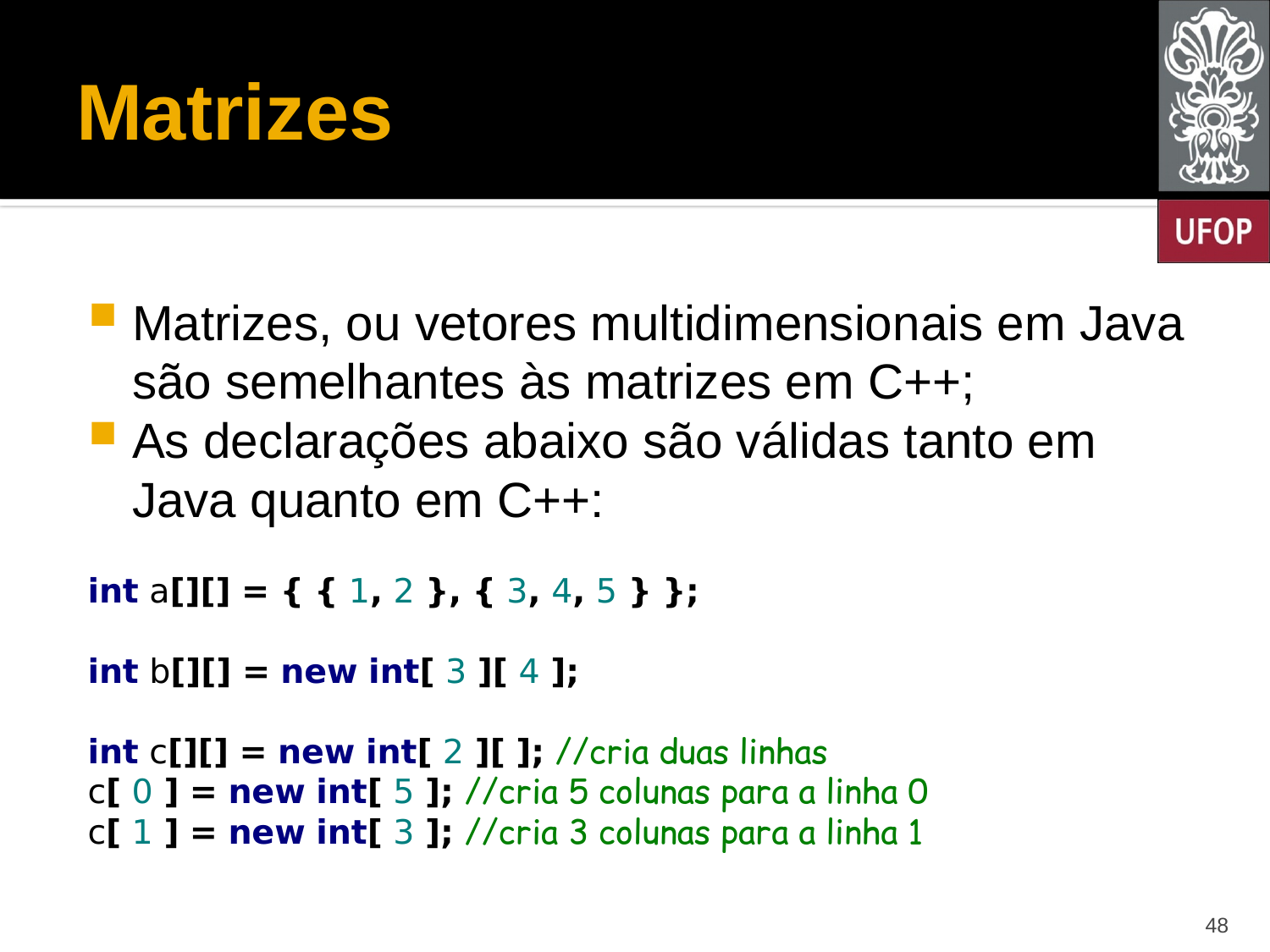

# Matrizes
Matrizes, ou vetores multidimensionais em Java são semelhantes às matrizes em C++;
As declarações abaixo são válidas tanto em Java quanto em C++:

int a[][] = { { 1, 2 }, { 3, 4, 5 } };

int b[][] = new int[ 3 ][ 4 ];

int c[][] = new int[ 2 ][ ]; //cria duas linhas
c[ 0 ] = new int[ 5 ]; //cria 5 colunas para a linha 0
c[ 1 ] = new int[ 3 ]; //cria 3 colunas para a linha 1
48